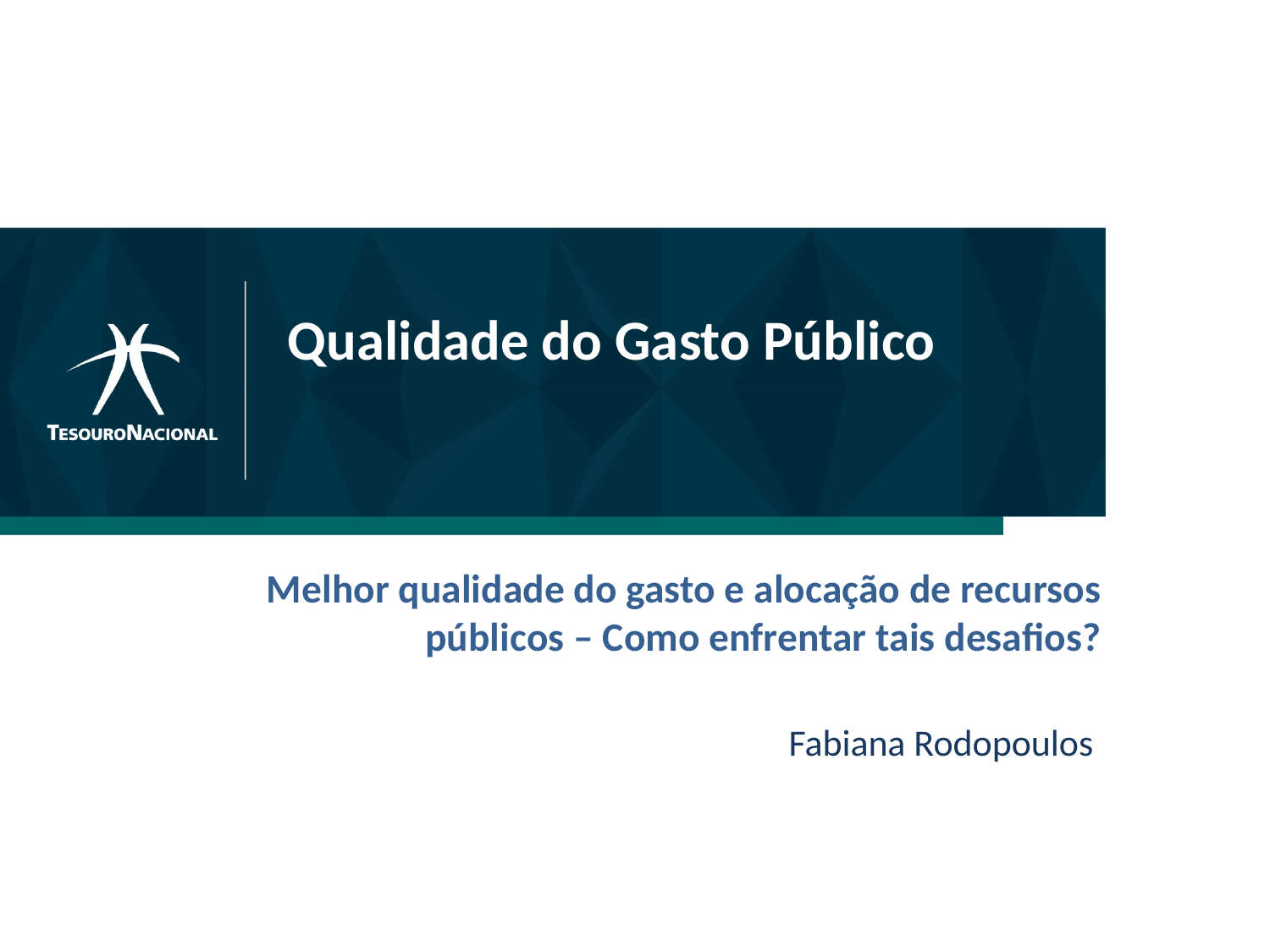

# Qualidade do Gasto Público
Melhor qualidade do gasto e alocação de recursos públicos – Como enfrentar tais desafios?

Fabiana Rodopoulos